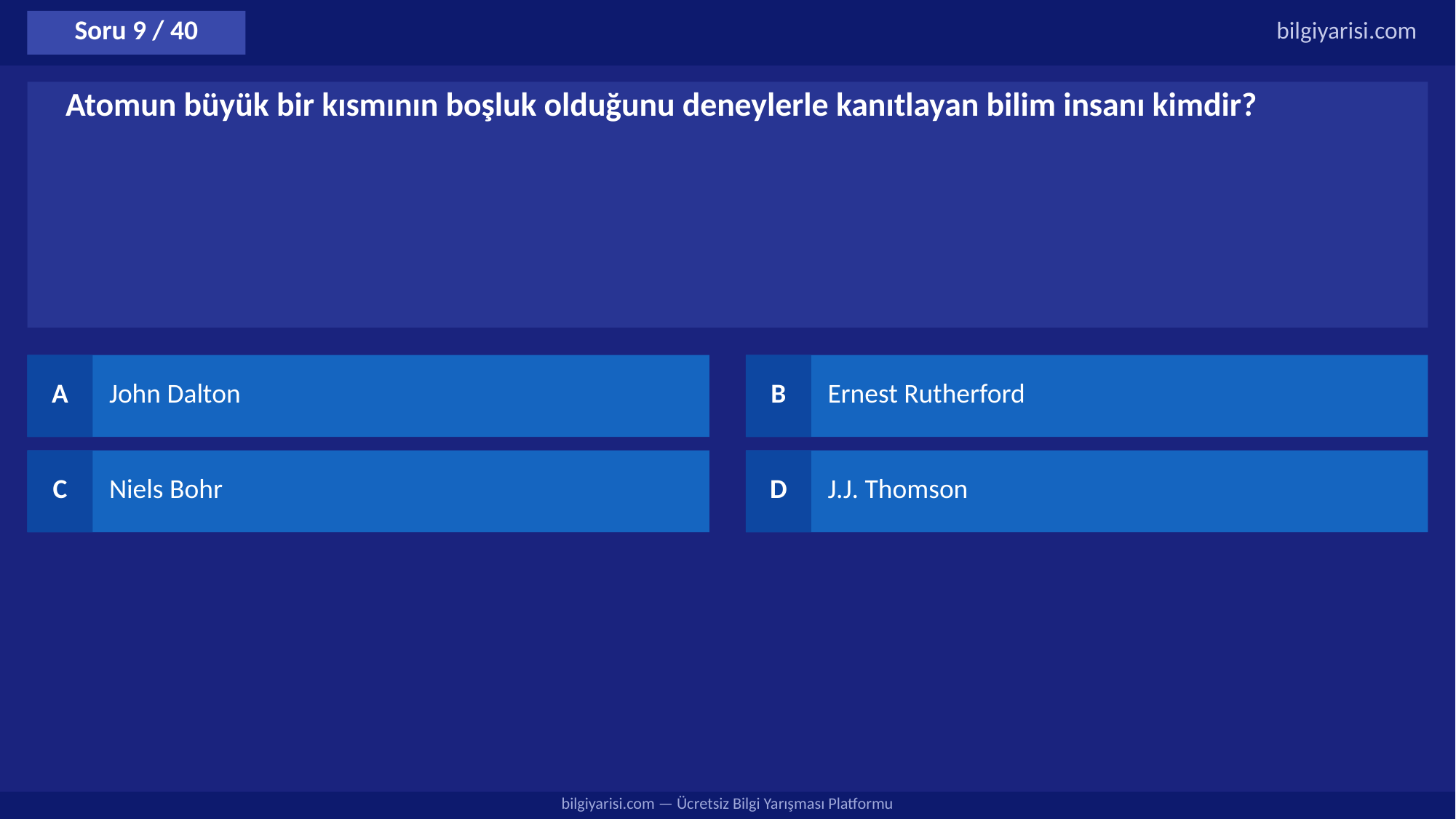

Soru 9 / 40
bilgiyarisi.com

Atomun büyük bir kısmının boşluk olduğunu deneylerle kanıtlayan bilim insanı kimdir?

A
John Dalton

B
Ernest Rutherford

C
Niels Bohr

D
J.J. Thomson
bilgiyarisi.com — Ücretsiz Bilgi Yarışması Platformu